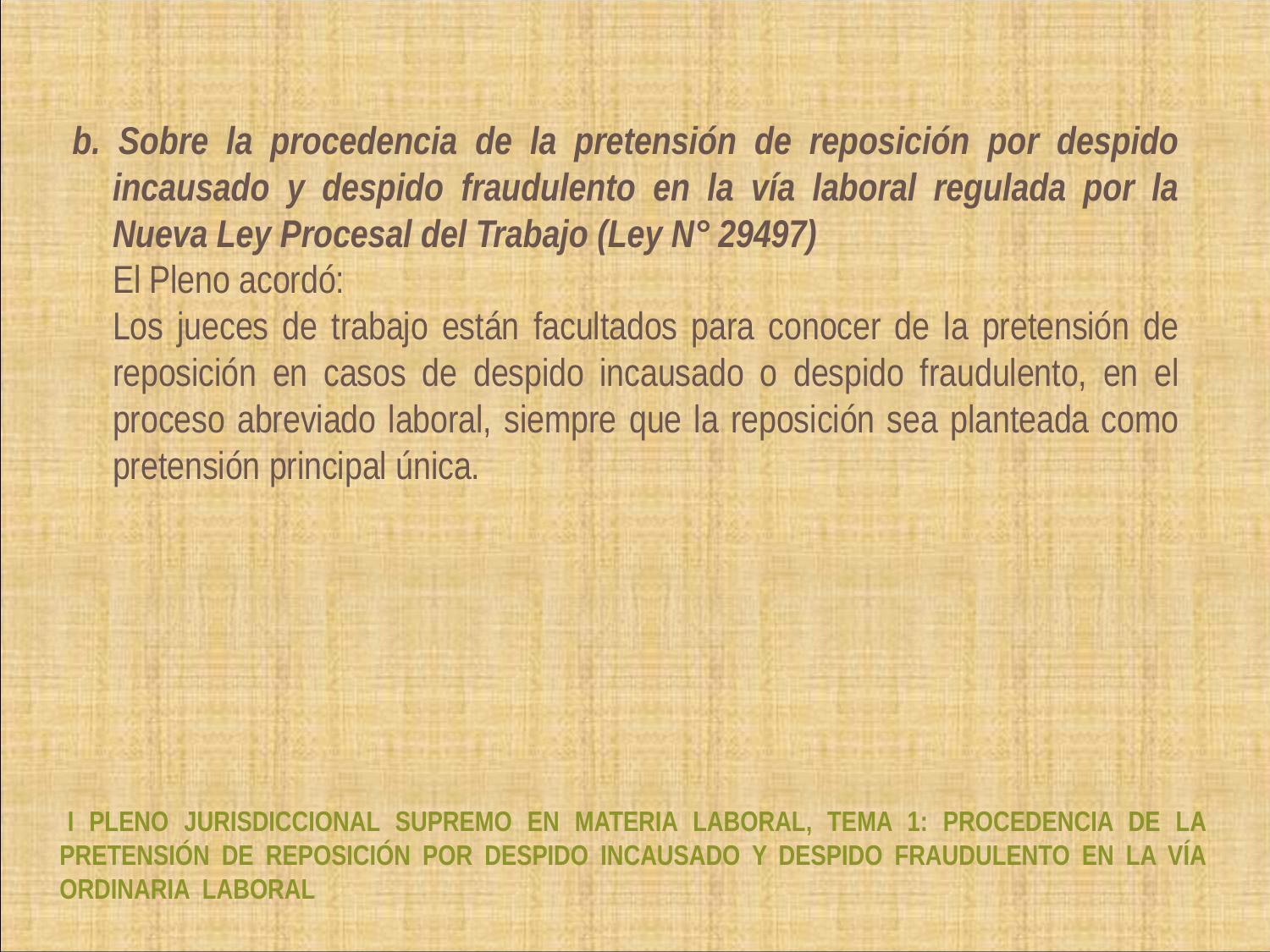

b. Sobre la procedencia de la pretensión de reposición por despido incausado y despido fraudulento en la vía laboral regulada por la Nueva Ley Procesal del Trabajo (Ley N° 29497)
	El Pleno acordó:
	Los jueces de trabajo están facultados para conocer de la pretensión de reposición en casos de despido incausado o despido fraudulento, en el proceso abreviado laboral, siempre que la reposición sea planteada como pretensión principal única.
# I PLENO JURISDICCIONAL SUPREMO EN MATERIA LABORAL, TEMA 1: PROCEDENCIA DE LA PRETENSIÓN DE REPOSICIÓN POR DESPIDO INCAUSADO Y DESPIDO FRAUDULENTO EN LA VÍA ORDINARIA  LABORAL